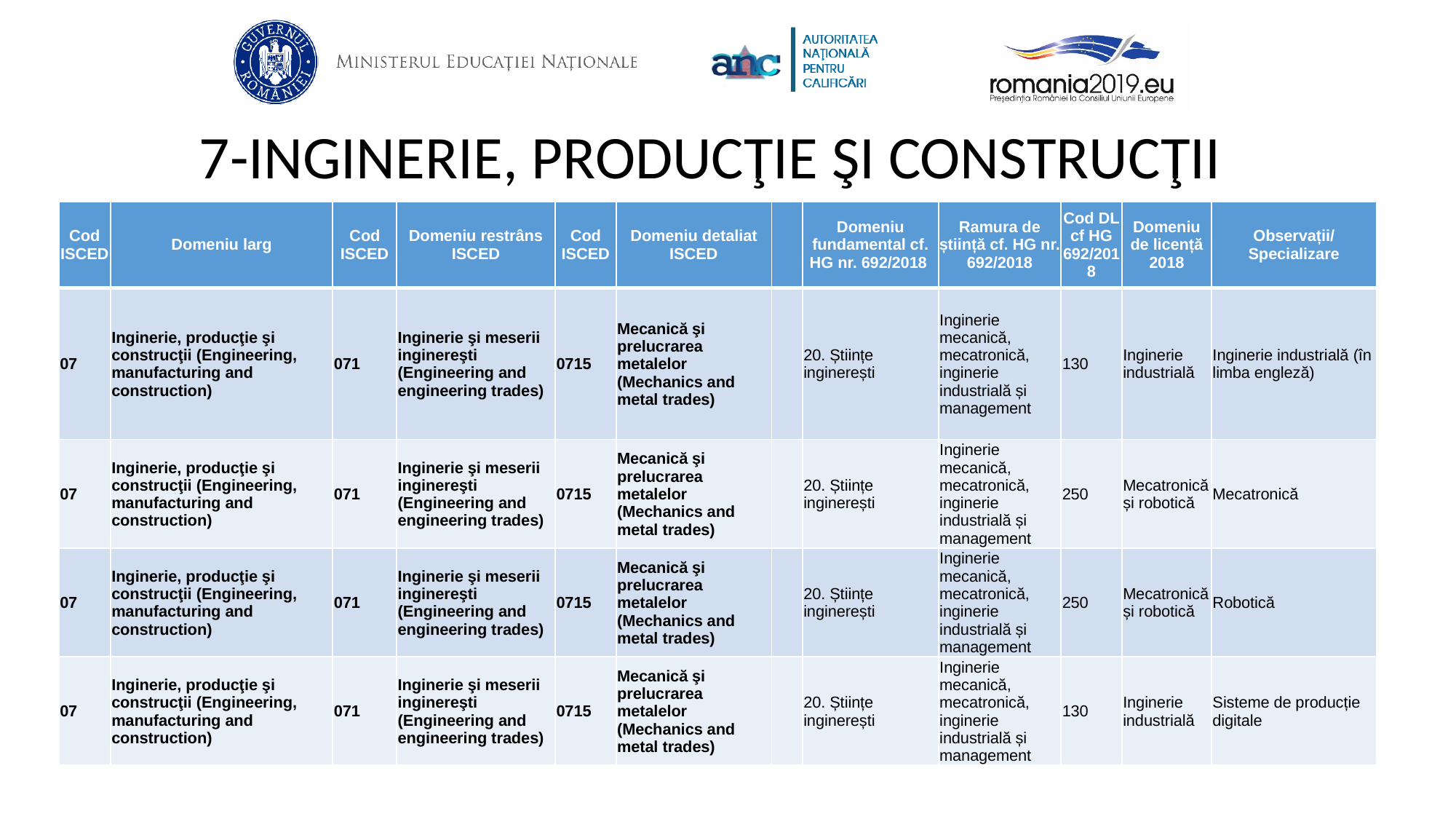

# 7-INGINERIE, PRODUCŢIE ŞI CONSTRUCŢII
| Cod ISCED | Domeniu larg | Cod ISCED | Domeniu restrâns ISCED | Cod ISCED | Domeniu detaliat ISCED |  | Domeniu fundamental cf. HG nr. 692/2018 | Ramura de știință cf. HG nr. 692/2018 | Cod DL cf HG 692/2018 | Domeniu de licență 2018 | Observații/ Specializare |
| --- | --- | --- | --- | --- | --- | --- | --- | --- | --- | --- | --- |
| 07 | Inginerie, producţie şi construcţii (Engineering, manufacturing and construction) | 071 | Inginerie şi meserii inginereşti (Engineering and engineering trades) | 0715 | Mecanică şi prelucrarea metalelor (Mechanics and metal trades) |  | 20. Științe inginerești | Inginerie mecanică, mecatronică, inginerie industrială și management | 130 | Inginerie industrială | Inginerie industrială (în limba engleză) |
| 07 | Inginerie, producţie şi construcţii (Engineering, manufacturing and construction) | 071 | Inginerie şi meserii inginereşti (Engineering and engineering trades) | 0715 | Mecanică şi prelucrarea metalelor (Mechanics and metal trades) |  | 20. Științe inginerești | Inginerie mecanică, mecatronică, inginerie industrială și management | 250 | Mecatronică și robotică | Mecatronică |
| 07 | Inginerie, producţie şi construcţii (Engineering, manufacturing and construction) | 071 | Inginerie şi meserii inginereşti (Engineering and engineering trades) | 0715 | Mecanică şi prelucrarea metalelor (Mechanics and metal trades) |  | 20. Științe inginerești | Inginerie mecanică, mecatronică, inginerie industrială și management | 250 | Mecatronică și robotică | Robotică |
| 07 | Inginerie, producţie şi construcţii (Engineering, manufacturing and construction) | 071 | Inginerie şi meserii inginereşti (Engineering and engineering trades) | 0715 | Mecanică şi prelucrarea metalelor (Mechanics and metal trades) |  | 20. Științe inginerești | Inginerie mecanică, mecatronică, inginerie industrială și management | 130 | Inginerie industrială | Sisteme de producție digitale |